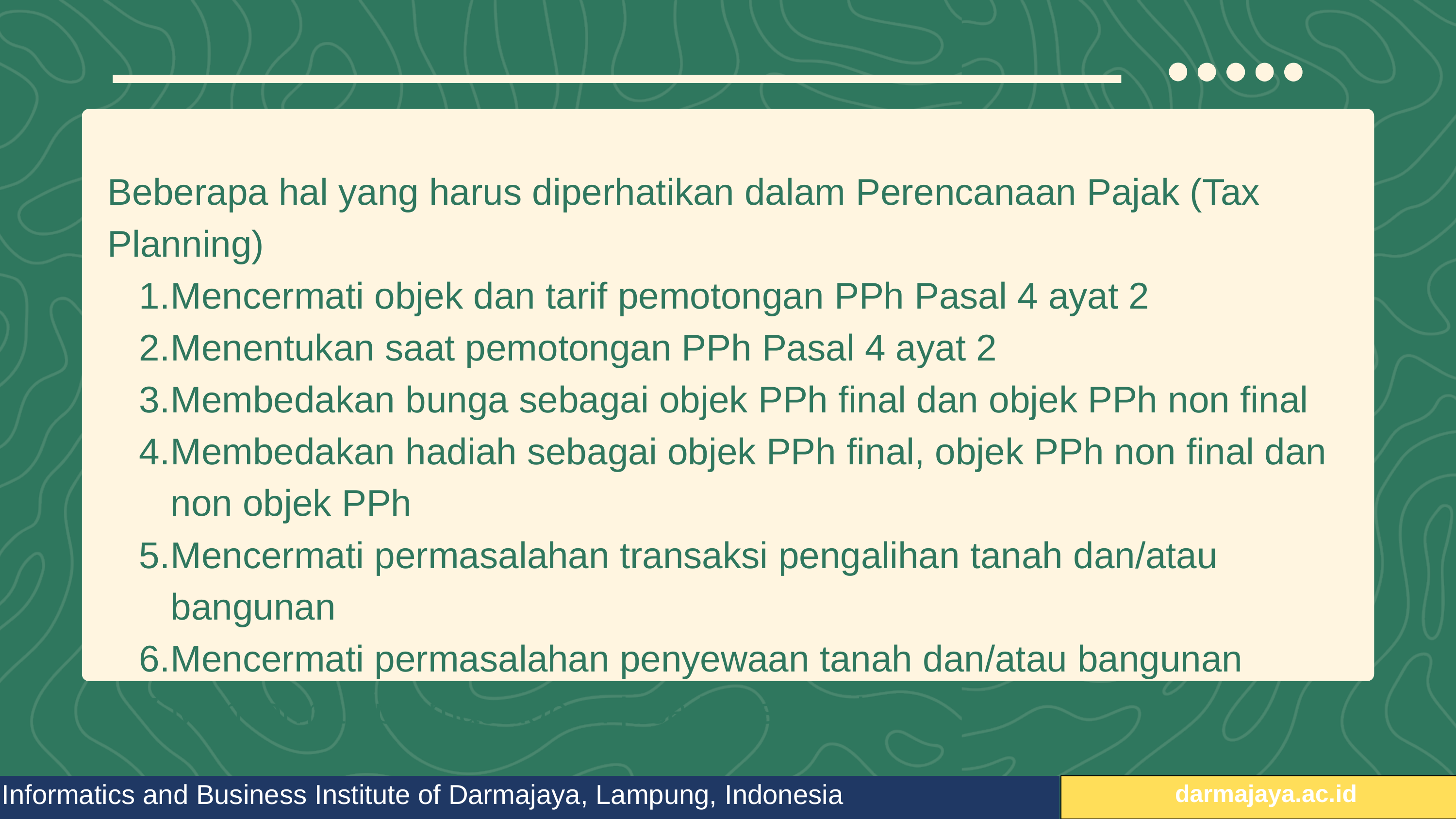

Beberapa hal yang harus diperhatikan dalam Perencanaan Pajak (Tax Planning)
Mencermati objek dan tarif pemotongan PPh Pasal 4 ayat 2
Menentukan saat pemotongan PPh Pasal 4 ayat 2
Membedakan bunga sebagai objek PPh final dan objek PPh non final
Membedakan hadiah sebagai objek PPh final, objek PPh non final dan non objek PPh
Mencermati permasalahan transaksi pengalihan tanah dan/atau bangunan
Mencermati permasalahan penyewaan tanah dan/atau bangunan
Mencermati permasalahan jasa konstruksi

Informatics and Business Institute of Darmajaya, Lampung, Indonesia
        darmajaya.ac.id